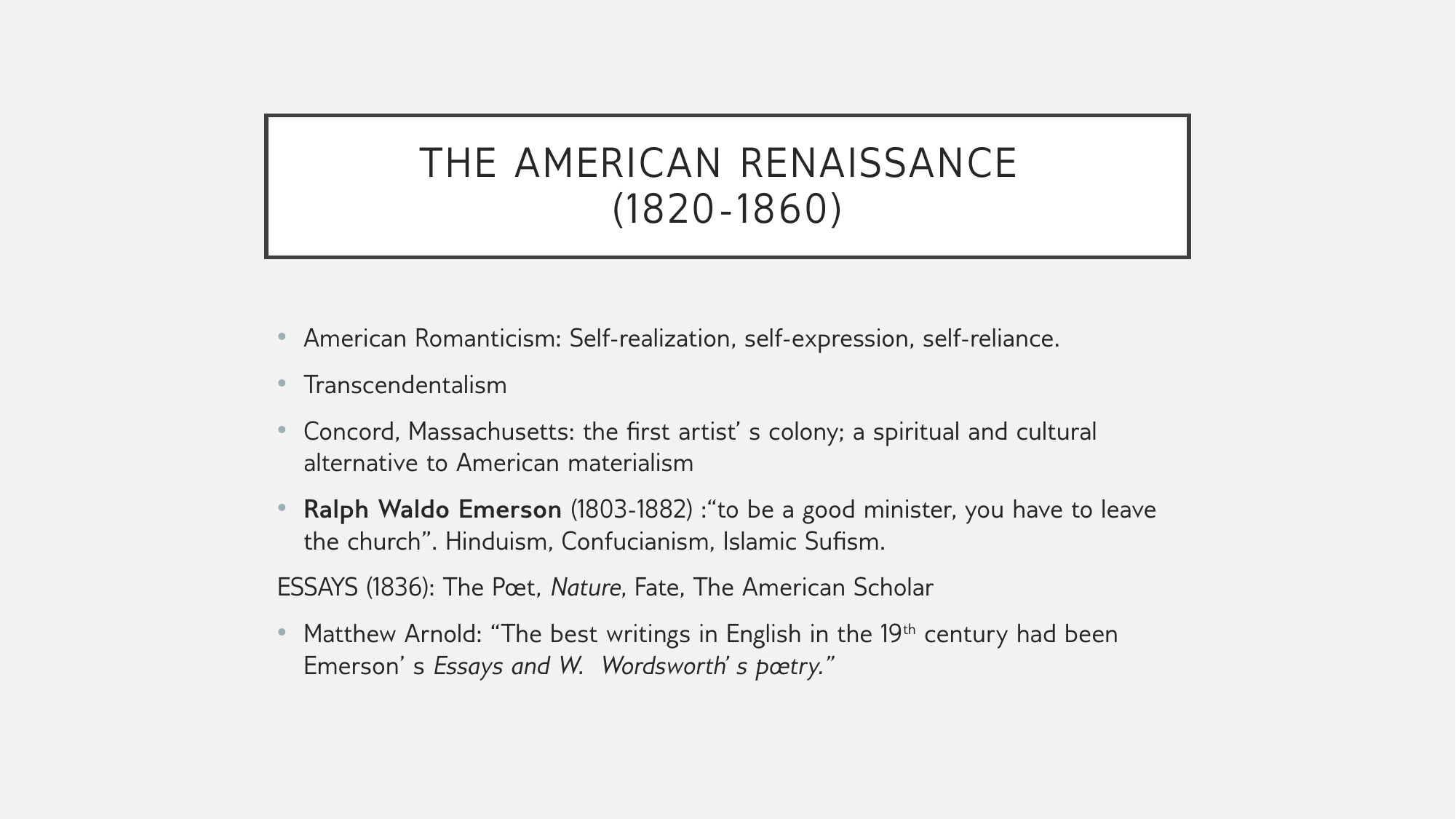

# The American Renaissance (1820-1860)
American Romanticism: Self-realization, self-expression, self-reliance.
Transcendentalism
Concord, Massachusetts: the first artist’ s colony; a spiritual and cultural alternative to American materialism
Ralph Waldo Emerson (1803-1882) :“to be a good minister, you have to leave the church”. Hinduism, Confucianism, Islamic Sufism.
ESSAYS (1836): The Poet, Nature, Fate, The American Scholar
Matthew Arnold: “The best writings in English in the 19th century had been Emerson’ s Essays and W.  Wordsworth’ s poetry.”